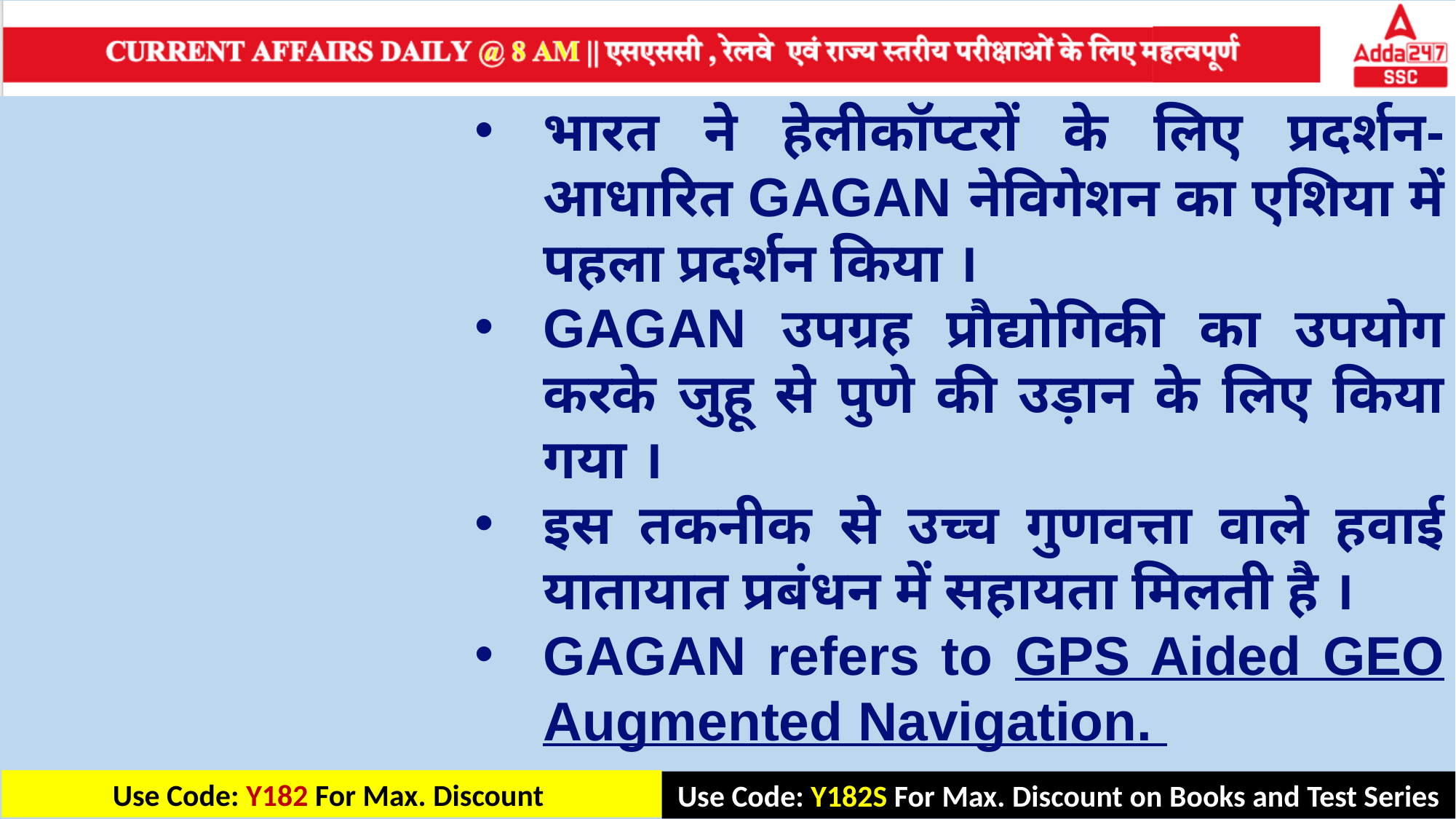

भारत ने हेलीकॉप्टरों के लिए प्रदर्शन-आधारित GAGAN नेविगेशन का एशिया में पहला प्रदर्शन किया ।
GAGAN उपग्रह प्रौद्योगिकी का उपयोग करके जुहू से पुणे की उड़ान के लिए किया गया ।
इस तकनीक से उच्च गुणवत्ता वाले हवाई यातायात प्रबंधन में सहायता मिलती है ।
GAGAN refers to GPS Aided GEO Augmented Navigation.